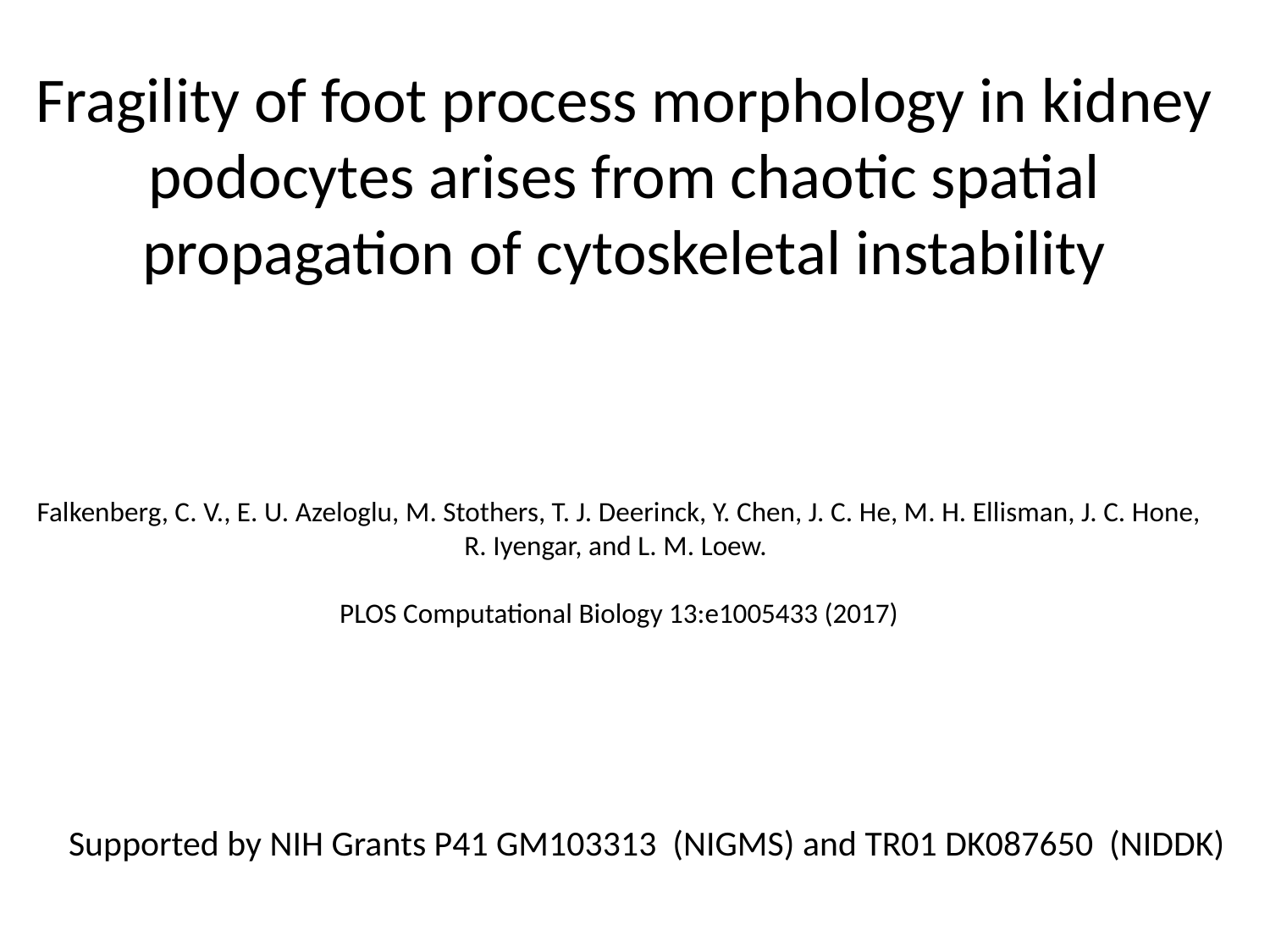

Fragility of foot process morphology in kidney podocytes arises from chaotic spatial propagation of cytoskeletal instability
# Falkenberg, C. V., E. U. Azeloglu, M. Stothers, T. J. Deerinck, Y. Chen, J. C. He, M. H. Ellisman, J. C. Hone, R. Iyengar, and L. M. Loew. PLOS Computational Biology 13:e1005433 (2017)
Supported by NIH Grants P41 GM103313  (NIGMS) and TR01 DK087650  (NIDDK)